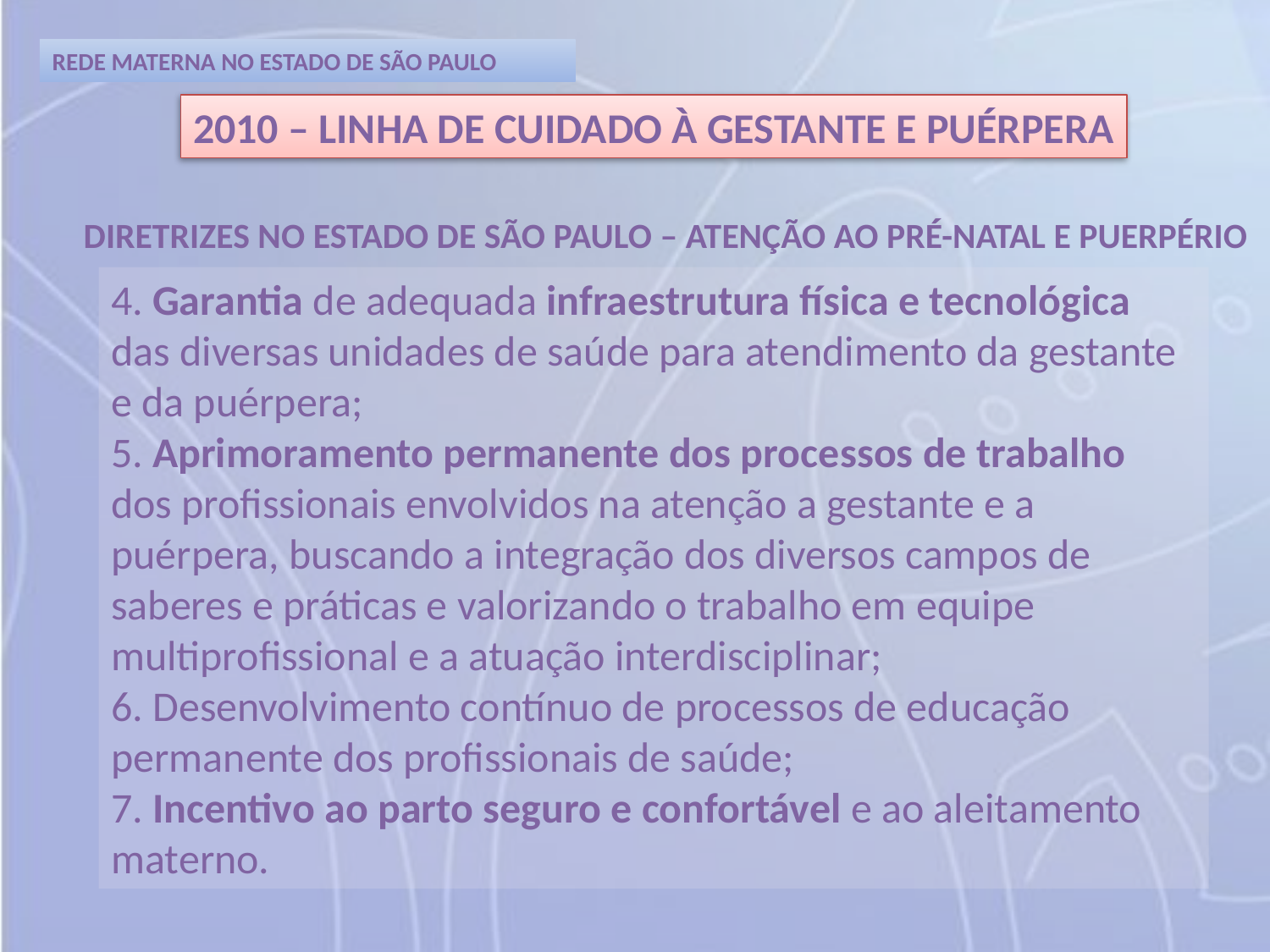

REDE MATERNA NO ESTADO DE SÃO PAULO
2010 – LINHA DE CUIDADO À GESTANTE E PUÉRPERA
DIRETRIZES NO ESTADO DE SÃO PAULO – ATENÇÃO AO PRÉ-NATAL E PUERPÉRIO
4. Garantia de adequada infraestrutura física e tecnológica das diversas unidades de saúde para atendimento da gestante e da puérpera;
5. Aprimoramento permanente dos processos de trabalho dos profissionais envolvidos na atenção a gestante e a puérpera, buscando a integração dos diversos campos de saberes e práticas e valorizando o trabalho em equipe multiprofissional e a atuação interdisciplinar;
6. Desenvolvimento contínuo de processos de educação permanente dos profissionais de saúde;
7. Incentivo ao parto seguro e confortável e ao aleitamento materno.